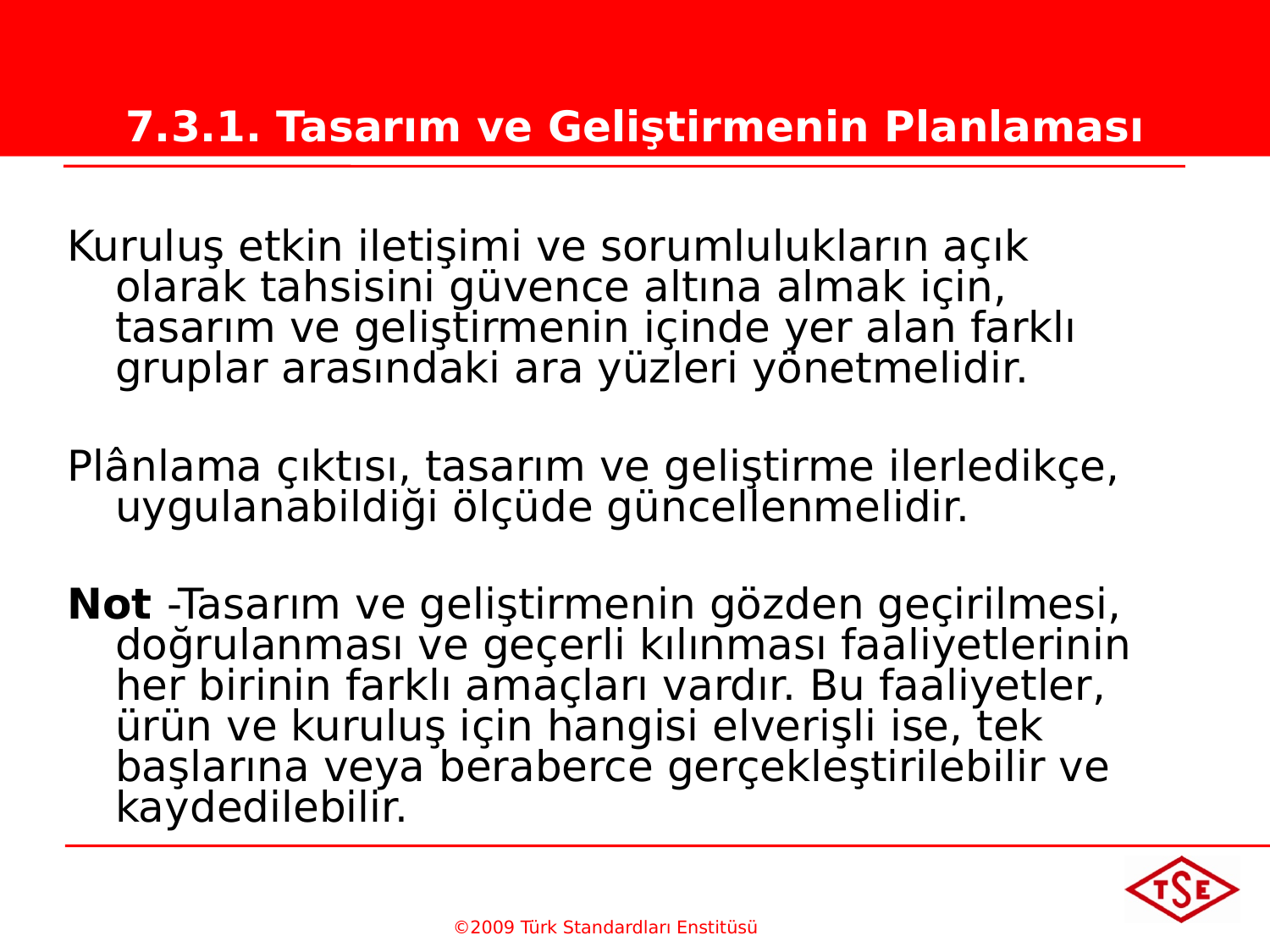

# 7.3.1. Tasarım ve Geliştirmenin Planlaması
Kuruluş etkin iletişimi ve sorumlulukların açık olarak tahsisini güvence altına almak için, tasarım ve geliştirmenin içinde yer alan farklı gruplar arasındaki ara yüzleri yönetmelidir.

Plânlama çıktısı, tasarım ve geliştirme ilerledikçe, uygulanabildiği ölçüde güncellenmelidir.

Not -Tasarım ve geliştirmenin gözden geçirilmesi, doğrulanması ve geçerli kılınması faaliyetlerinin her birinin farklı amaçları vardır. Bu faaliyetler, ürün ve kuruluş için hangisi elverişli ise, tek başlarına veya beraberce gerçekleştirilebilir ve kaydedilebilir.

©2009 Türk Standardları Enstitüsü